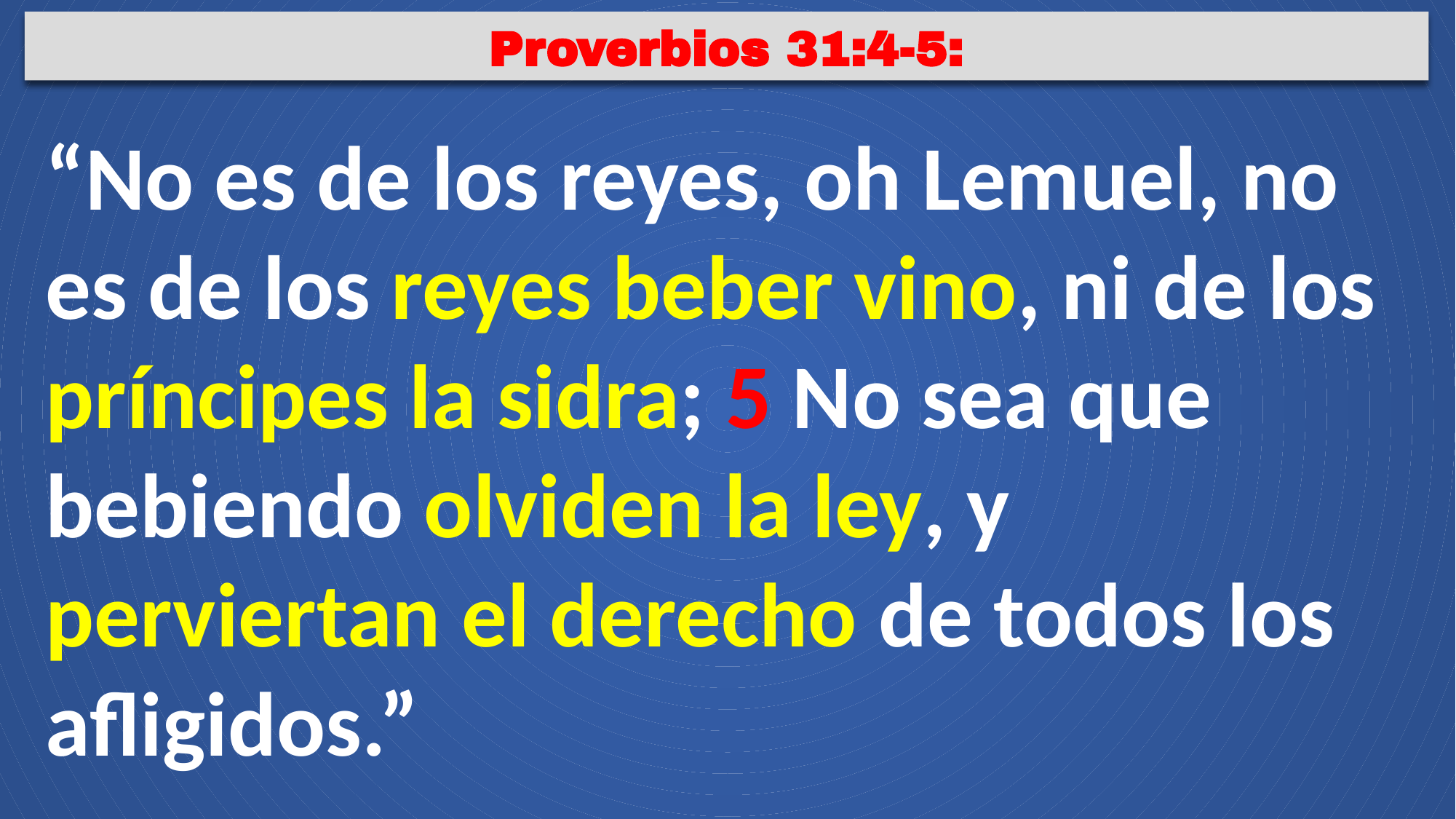

Proverbios 31:4-5:
“No es de los reyes, oh Lemuel, no es de los reyes beber vino, ni de los príncipes la sidra; 5 No sea que bebiendo olviden la ley, y perviertan el derecho de todos los afligidos.”